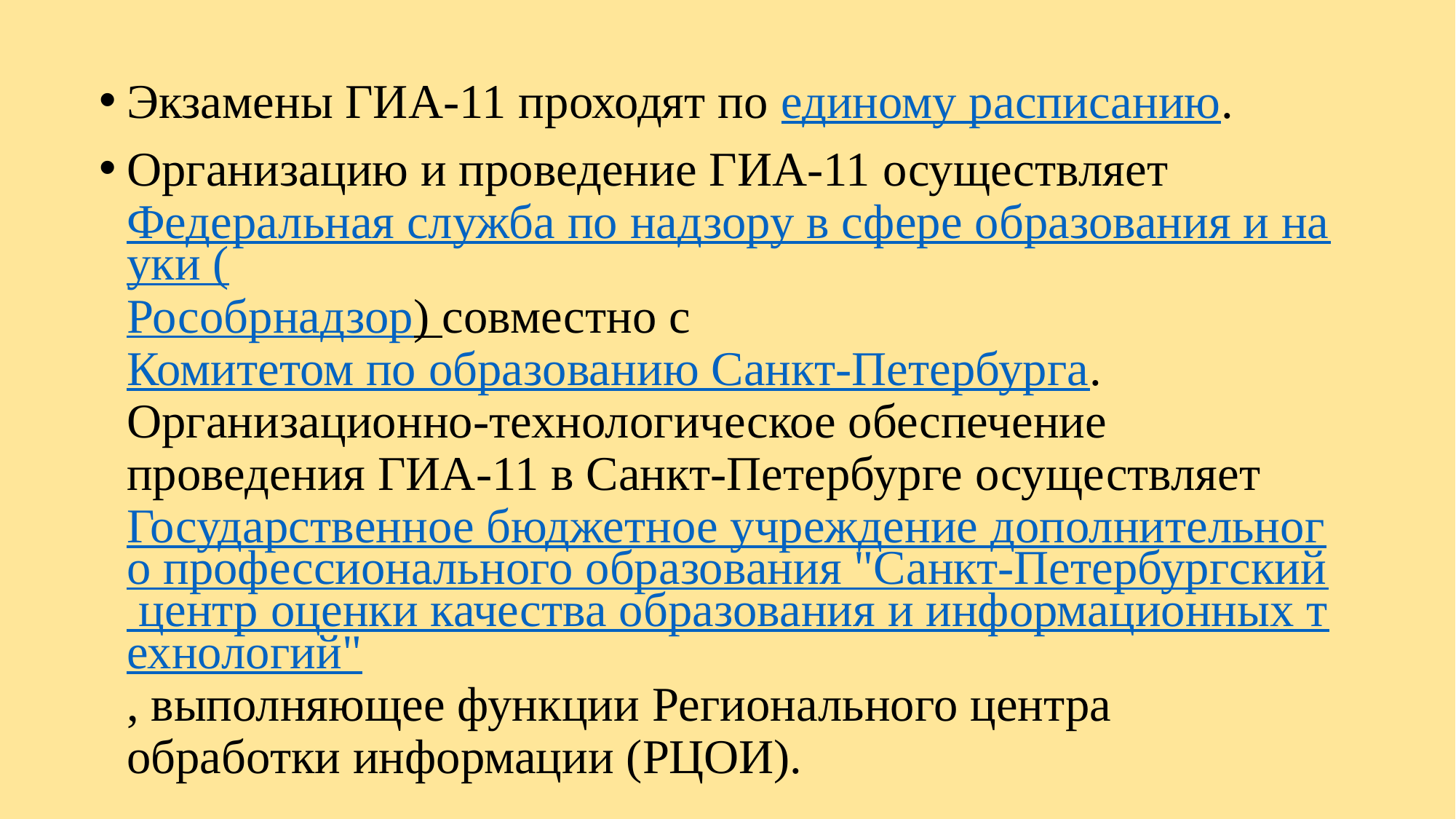

Экзамены ГИА-11 проходят по единому расписанию.
Организацию и проведение ГИА-11 осуществляет Федеральная служба по надзору в сфере образования и науки (Рособрнадзор) совместно с Комитетом по образованию Санкт-Петербурга. Организационно-технологическое обеспечение проведения ГИА-11 в Санкт-Петербурге осуществляет Государственное бюджетное учреждение дополнительного профессионального образования "Санкт-Петербургский центр оценки качества образования и информационных технологий", выполняющее функции Регионального центра обработки информации (РЦОИ).